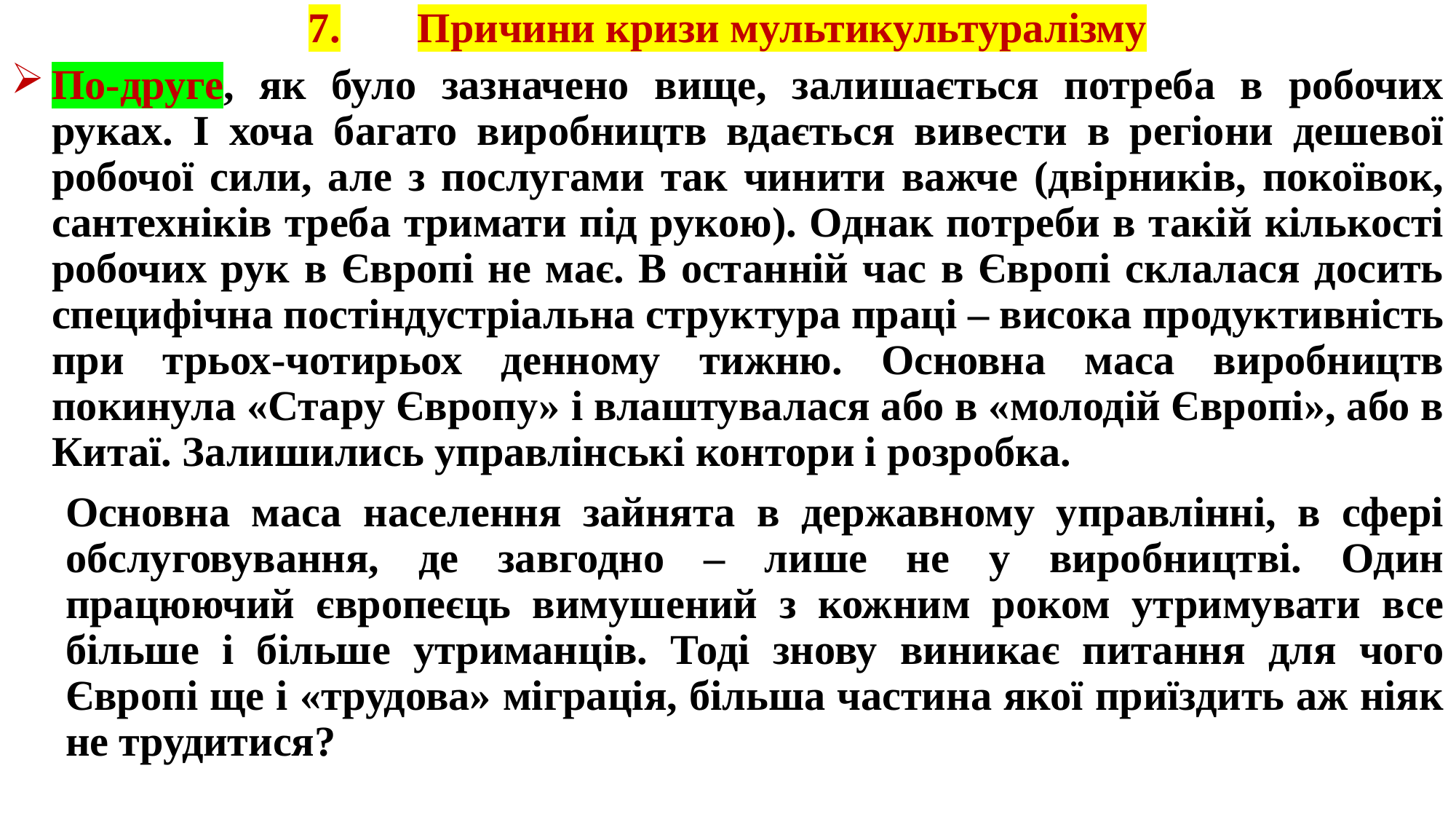

# 7.	Причини кризи мультикультуралізму
По-друге, як було зазначено вище, залишається потреба в робочих руках. І хоча багато виробництв вдається вивести в регіони дешевої робочої сили, але з послугами так чинити важче (двірників, покоївок, сантехніків треба тримати під рукою). Однак потреби в такій кількості робочих рук в Європі не має. В останній час в Європі склалася досить специфічна постіндустріальна структура праці – висока продуктивність при трьох-чотирьох денному тижню. Основна маса виробництв покинула «Стару Європу» і влаштувалася або в «молодій Європі», або в Китаї. Залишились управлінські контори і розробка.
Основна маса населення зайнята в державному управлінні, в сфері обслуговування, де завгодно – лише не у виробництві. Один працюючий європеєць вимушений з кожним роком утримувати все більше і більше утриманців. Тоді знову виникає питання для чого Європі ще і «трудова» міграція, більша частина якої приїздить аж ніяк не трудитися?